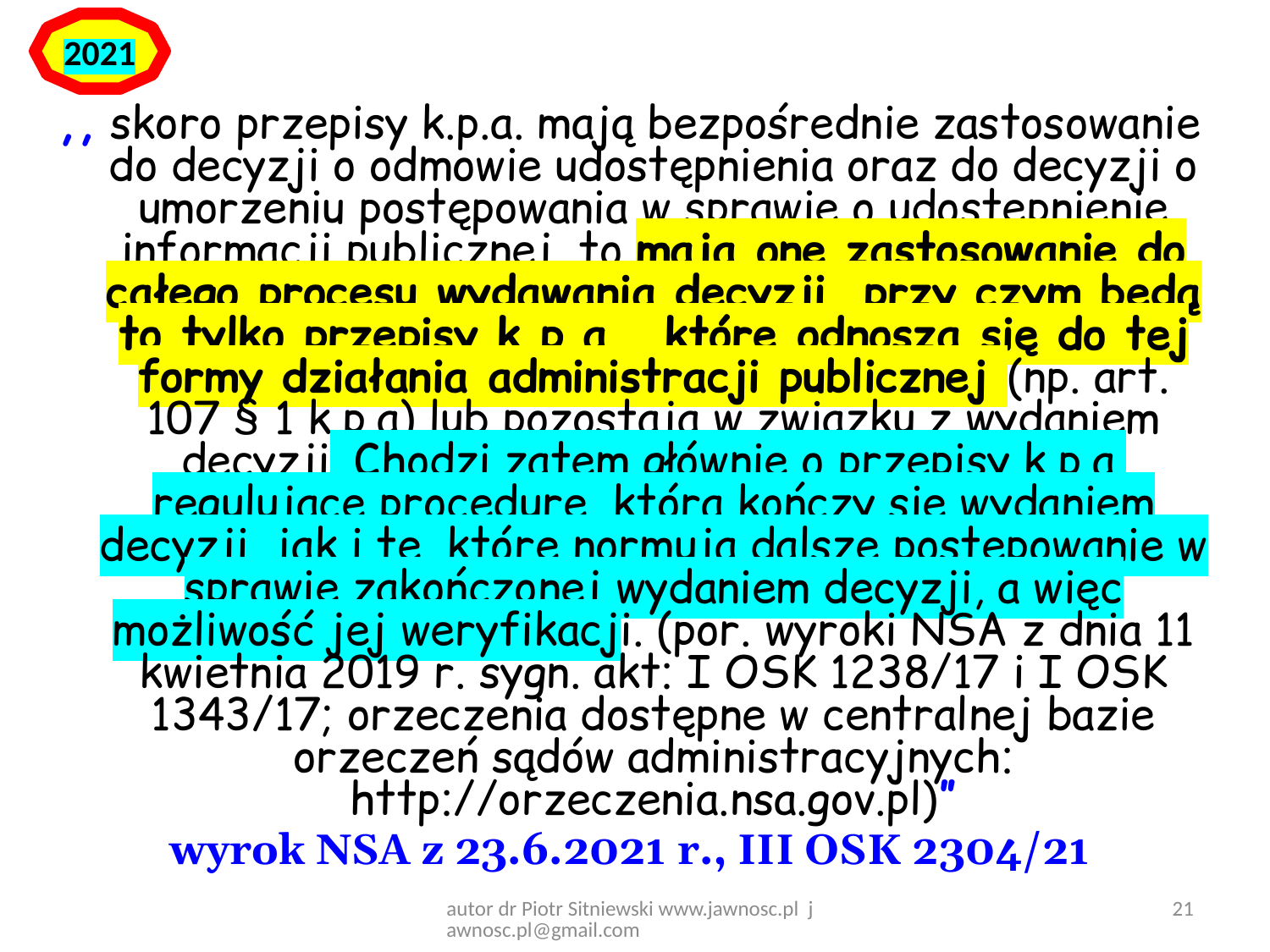

2021

,, skoro przepisy k.p.a. mają bezpośrednie zastosowanie do decyzji o odmowie udostępnienia oraz do decyzji o umorzeniu postępowania w sprawie o udostępnienie informacji publicznej, to mają one zastosowanie do całego procesu wydawania decyzji, przy czym będą to tylko przepisy k.p.a., które odnoszą się do tej formy działania administracji publicznej (np. art. 107 § 1 k.p.a) lub pozostają w związku z wydaniem decyzji. Chodzi zatem głównie o przepisy k.p.a. regulujące procedurę, która kończy się wydaniem decyzji, jak i te, które normują dalsze postępowanie w sprawie zakończonej wydaniem decyzji, a więc możliwość jej weryfikacji. (por. wyroki NSA z dnia 11 kwietnia 2019 r. sygn. akt: I OSK 1238/17 i I OSK 1343/17; orzeczenia dostępne w centralnej bazie orzeczeń sądów administracyjnych: http://orzeczenia.nsa.gov.pl)”
wyrok NSA z 23.6.2021 r., III OSK 2304/21
autor dr Piotr Sitniewski www.jawnosc.pl  jawnosc.pl@gmail.com
21